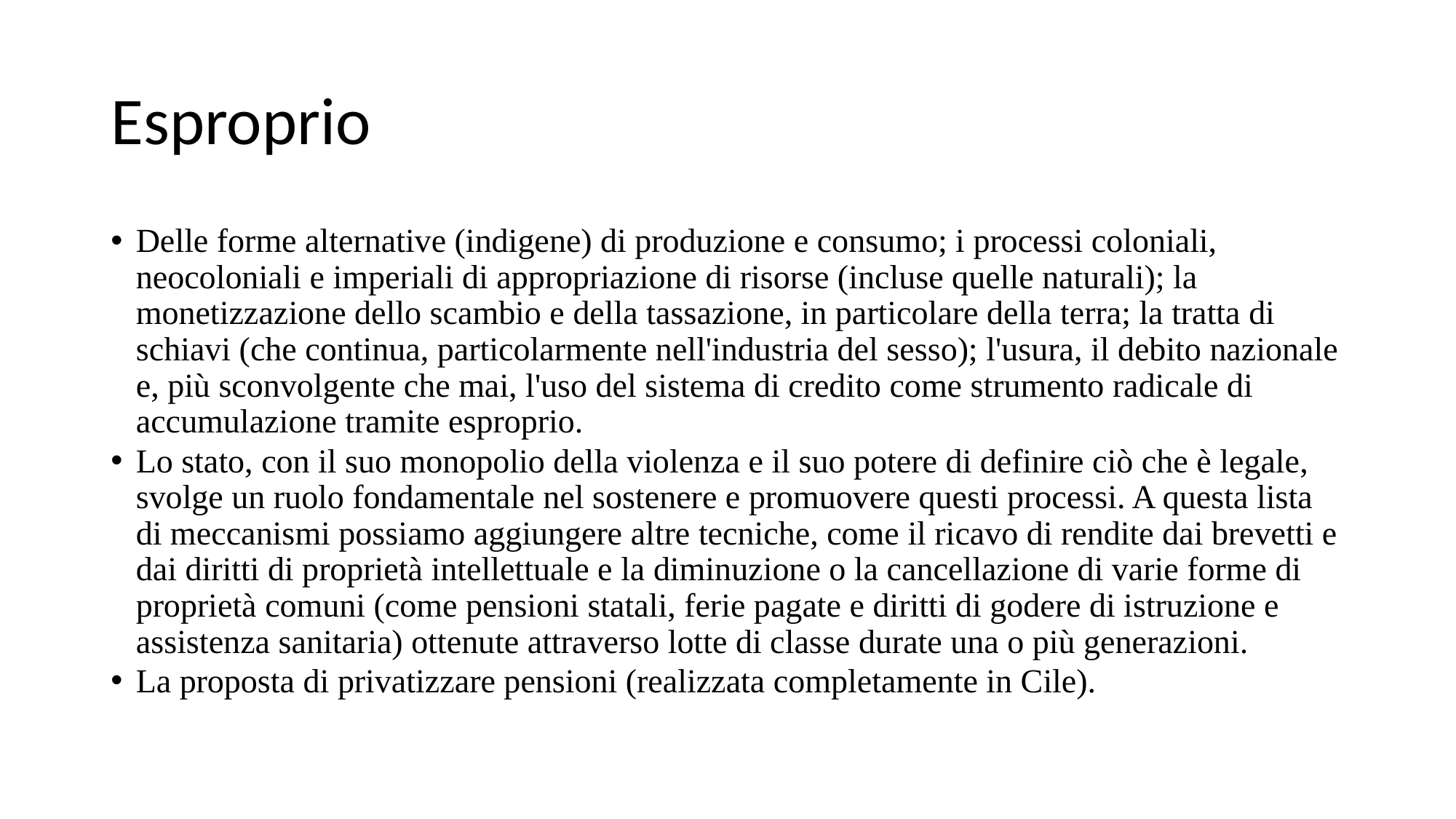

# Esproprio
Delle forme alternative (indigene) di produzione e consumo; i processi coloniali, neocoloniali e imperiali di appropriazione di risorse (incluse quelle naturali); la monetizzazione dello scambio e della tassazione, in particolare della terra; la tratta di schiavi (che continua, particolarmente nell'industria del sesso); l'usura, il debito nazionale e, più sconvolgente che mai, l'uso del sistema di credito come strumento radicale di accumulazione tramite esproprio.
Lo stato, con il suo monopolio della violenza e il suo potere di definire ciò che è legale, svolge un ruolo fondamentale nel sostenere e promuovere questi processi. A questa lista di meccanismi possiamo aggiungere altre tecniche, come il ricavo di rendite dai brevetti e dai diritti di proprietà intellettuale e la diminuzione o la cancellazione di varie forme di proprietà comuni (come pensioni statali, ferie pagate e diritti di godere di istruzione e assistenza sanitaria) ottenute attraverso lotte di classe durate una o più generazioni.
La proposta di privatizzare pensioni (realizzata completamente in Cile).